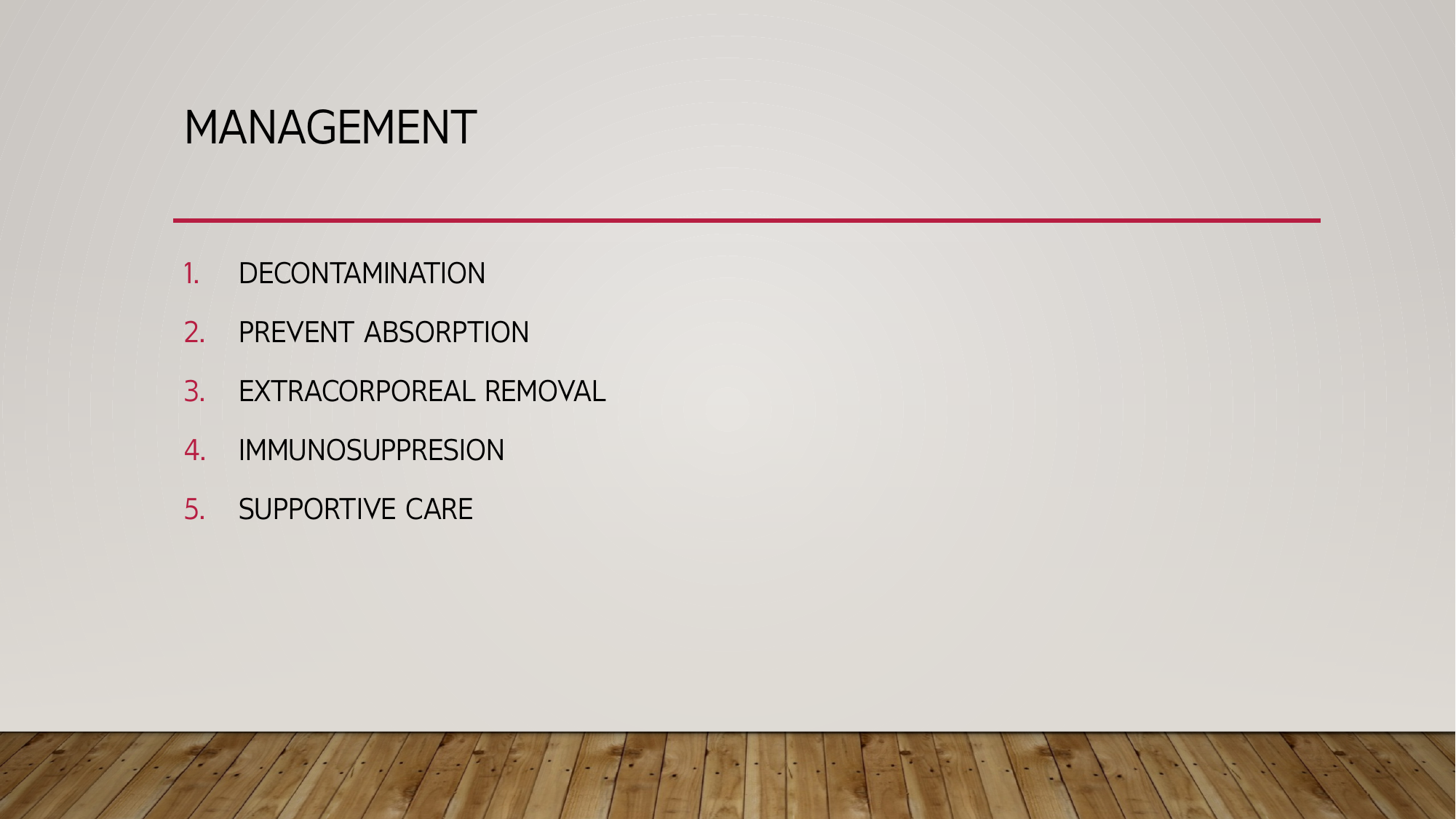

# MANAGEMENT
DECONTAMINATION
PREVENT ABSORPTION
EXTRACORPOREAL REMOVAL
IMMUNOSUPPRESION
SUPPORTIVE CARE